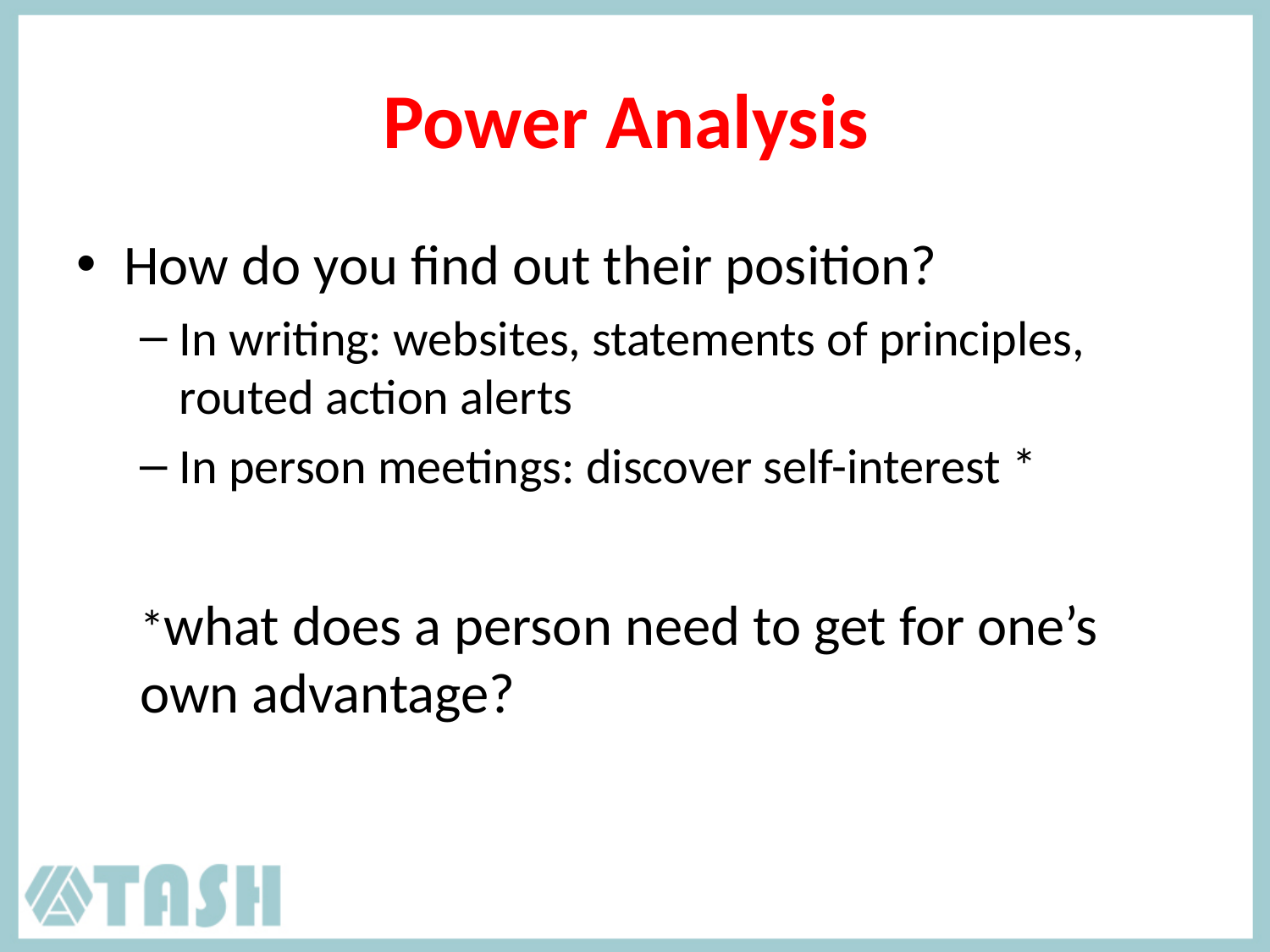

# Power Analysis
How do you find out their position?
In writing: websites, statements of principles, routed action alerts
In person meetings: discover self-interest *

*what does a person need to get for one’s own advantage?